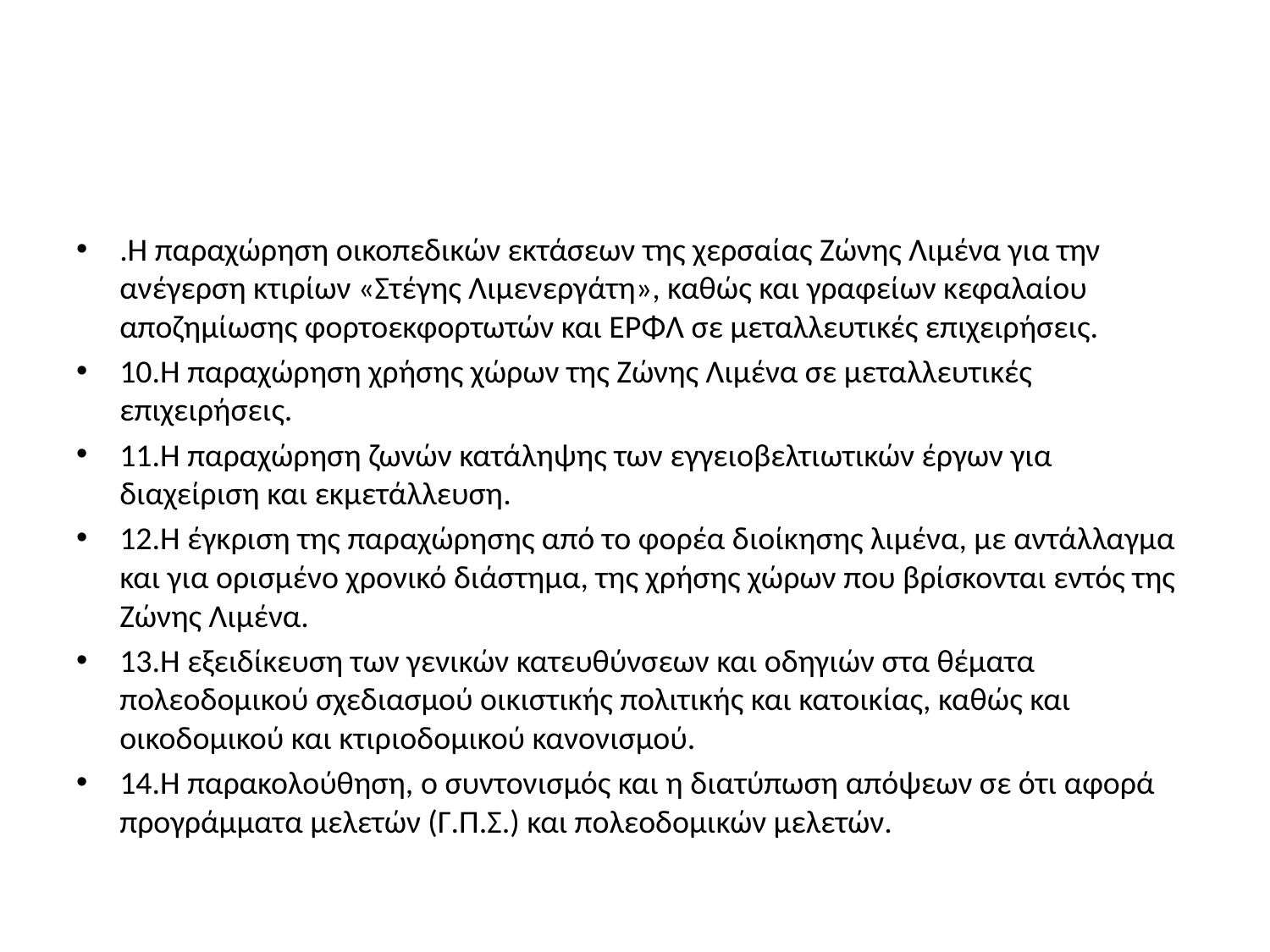

#
.Η παραχώρηση οικοπεδικών εκτάσεων της χερσαίας Ζώνης Λιμένα για την ανέγερση κτιρίων «Στέγης Λιμενεργάτη», καθώς και γραφείων κεφαλαίου αποζημίωσης φορτοεκφορτωτών και ΕΡΦΛ σε μεταλλευτικές επιχειρήσεις.
10.Η παραχώρηση χρήσης χώρων της Ζώνης Λιμένα σε μεταλλευτικές επιχειρήσεις.
11.Η παραχώρηση ζωνών κατάληψης των εγγειοβελτιωτικών έργων για διαχείριση και εκμετάλλευση.
12.Η έγκριση της παραχώρησης από το φορέα διοίκησης λιμένα, με αντάλλαγμα και για ορισμένο χρονικό διάστημα, της χρήσης χώρων που βρίσκονται εντός της Ζώνης Λιμένα.
13.Η εξειδίκευση των γενικών κατευθύνσεων και οδηγιών στα θέματα πολεοδομικού σχεδιασμού οικιστικής πολιτικής και κατοικίας, καθώς και οικοδομικού και κτιριοδομικού κανονισμού.
14.Η παρακολούθηση, ο συντονισμός και η διατύπωση απόψεων σε ότι αφορά προγράμματα μελετών (Γ.Π.Σ.) και πολεοδομικών μελετών.